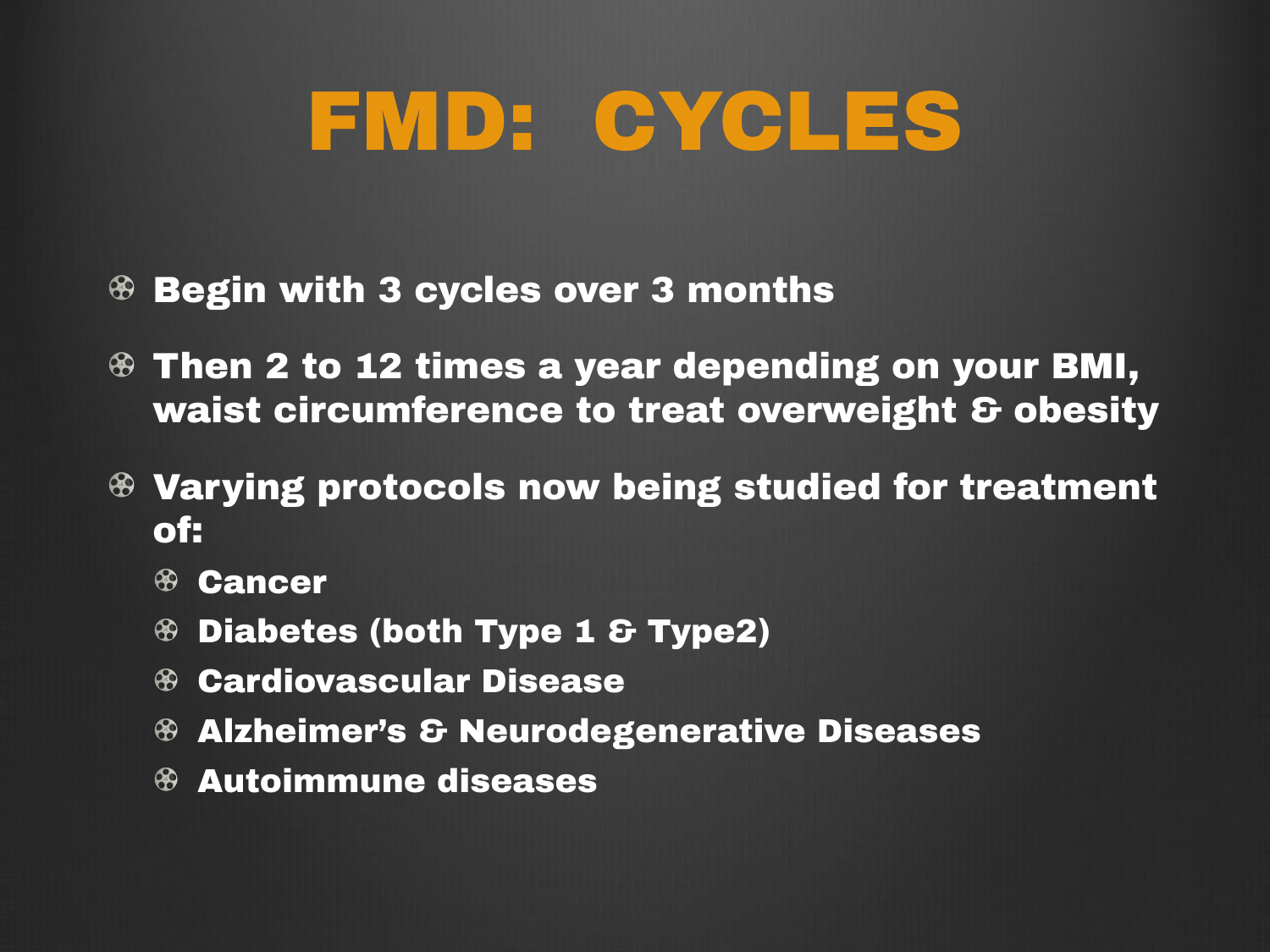

# FMD:  CYCLES
Begin with 3 cycles over 3 months
Then 2 to 12 times a year depending on your BMI, waist circumference to treat overweight & obesity
Varying protocols now being studied for treatment of:
Cancer
Diabetes (both Type 1 & Type2)
Cardiovascular Disease
Alzheimer’s & Neurodegenerative Diseases
Autoimmune diseases